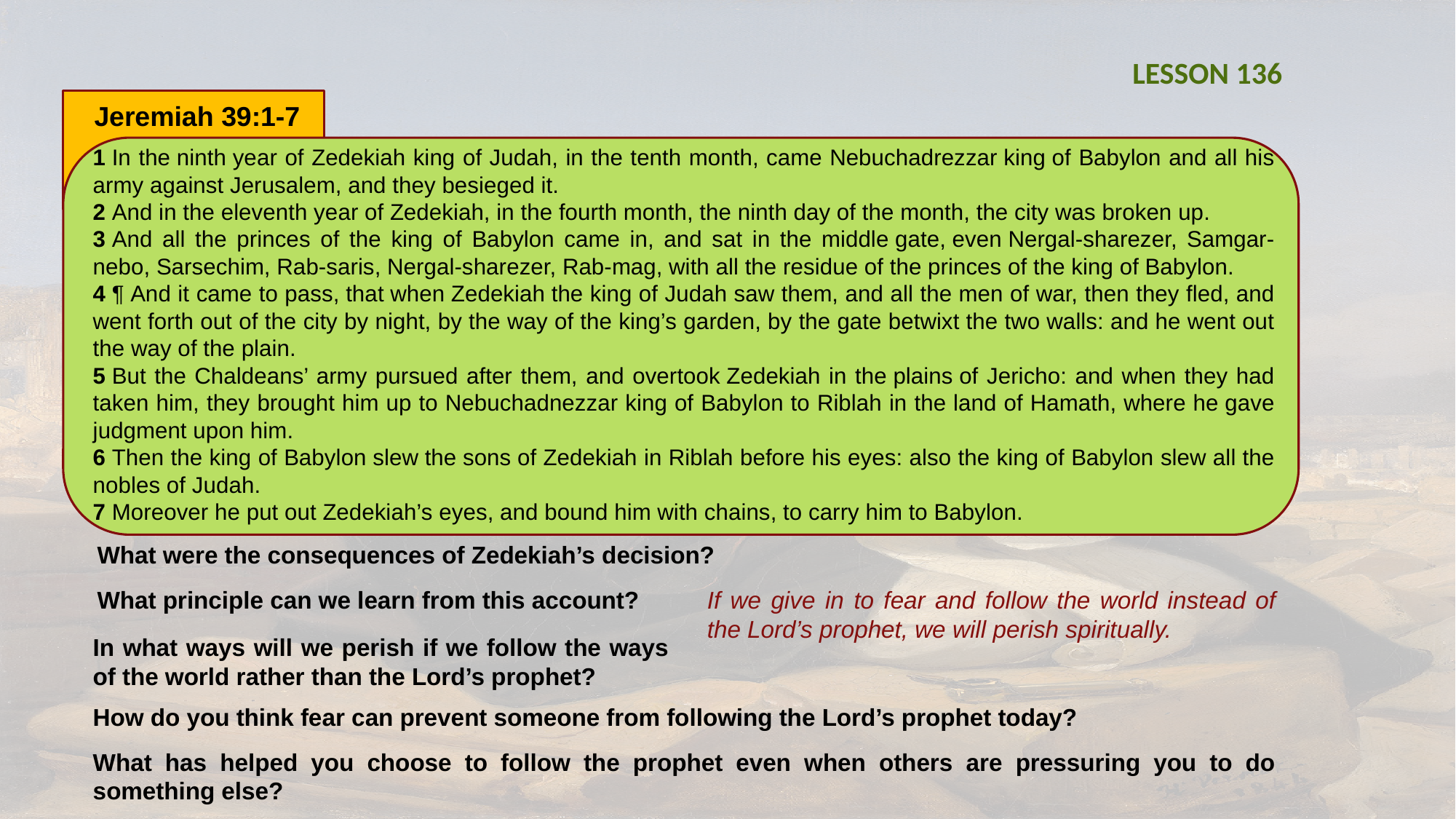

LESSON 136

Jeremiah 39:1-7

1 In the ninth year of Zedekiah king of Judah, in the tenth month, came Nebuchadrezzar king of Babylon and all his army against Jerusalem, and they besieged it.
2 And in the eleventh year of Zedekiah, in the fourth month, the ninth day of the month, the city was broken up.
3 And all the princes of the king of Babylon came in, and sat in the middle gate, even Nergal-sharezer, Samgar-nebo, Sarsechim, Rab-saris, Nergal-sharezer, Rab-mag, with all the residue of the princes of the king of Babylon.
4 ¶ And it came to pass, that when Zedekiah the king of Judah saw them, and all the men of war, then they fled, and went forth out of the city by night, by the way of the king’s garden, by the gate betwixt the two walls: and he went out the way of the plain.
5 But the Chaldeans’ army pursued after them, and overtook Zedekiah in the plains of Jericho: and when they had taken him, they brought him up to Nebuchadnezzar king of Babylon to Riblah in the land of Hamath, where he gave judgment upon him.
6 Then the king of Babylon slew the sons of Zedekiah in Riblah before his eyes: also the king of Babylon slew all the nobles of Judah.
7 Moreover he put out Zedekiah’s eyes, and bound him with chains, to carry him to Babylon.
What were the consequences of Zedekiah’s decision?
What principle can we learn from this account?
If we give in to fear and follow the world instead of the Lord’s prophet, we will perish spiritually.
In what ways will we perish if we follow the ways of the world rather than the Lord’s prophet?
How do you think fear can prevent someone from following the Lord’s prophet today?
What has helped you choose to follow the prophet even when others are pressuring you to do something else?